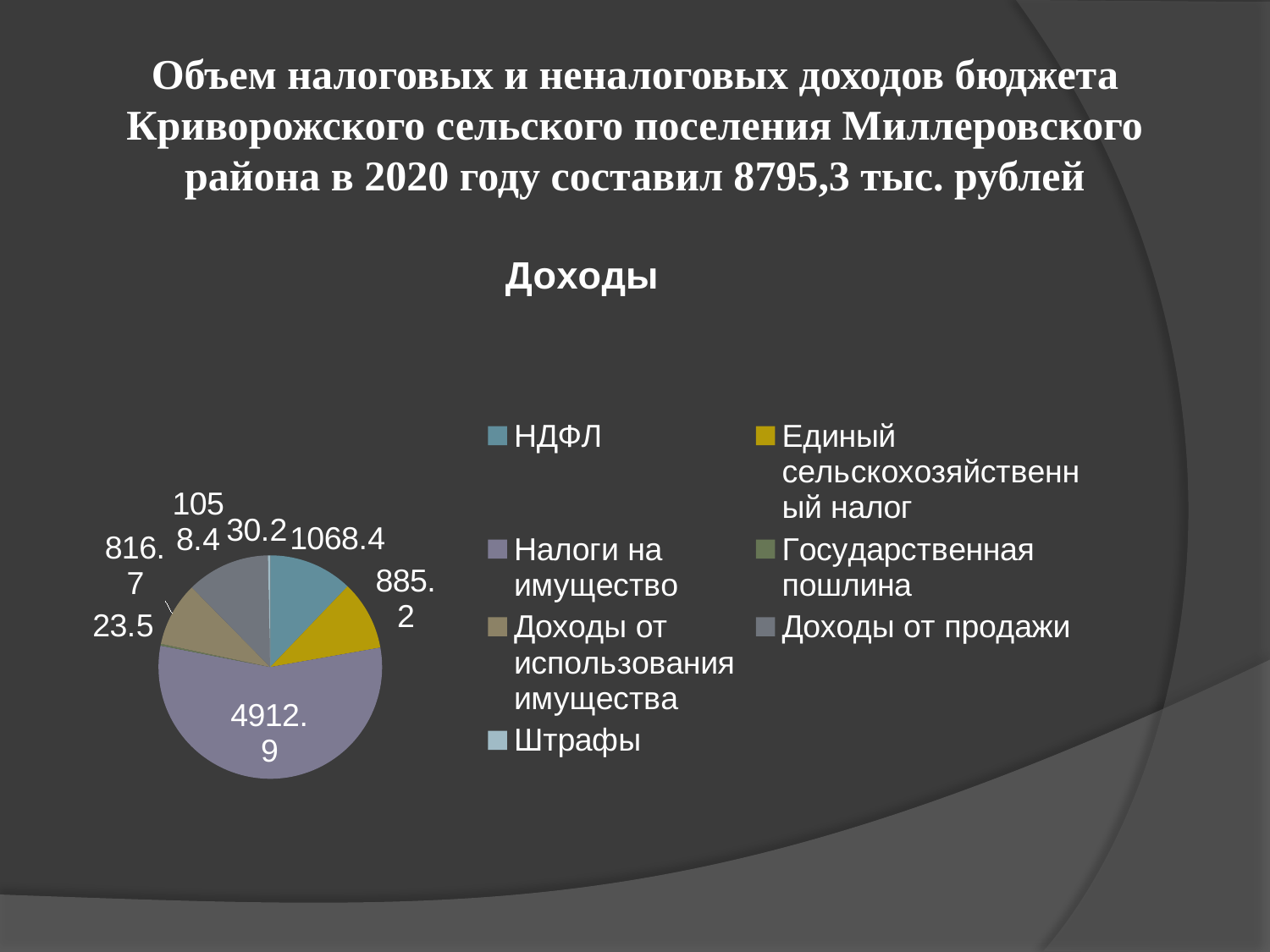

# Объем налоговых и неналоговых доходов бюджета Криворожского сельского поселения Миллеровского района в 2020 году составил 8795,3 тыс. рублей

### Chart:

| Category | Доходы |
|---|---|
| НДФЛ | 1068.4 |
| Единый сельскохозяйственный налог | 885.2 |
| Налоги на имущество | 4912.9 |
| Государственная пошлина | 23.5 |
| Доходы от использования имущества | 816.7 |
| Доходы от продажи | 1058.4 |
| Штрафы | 30.2 |